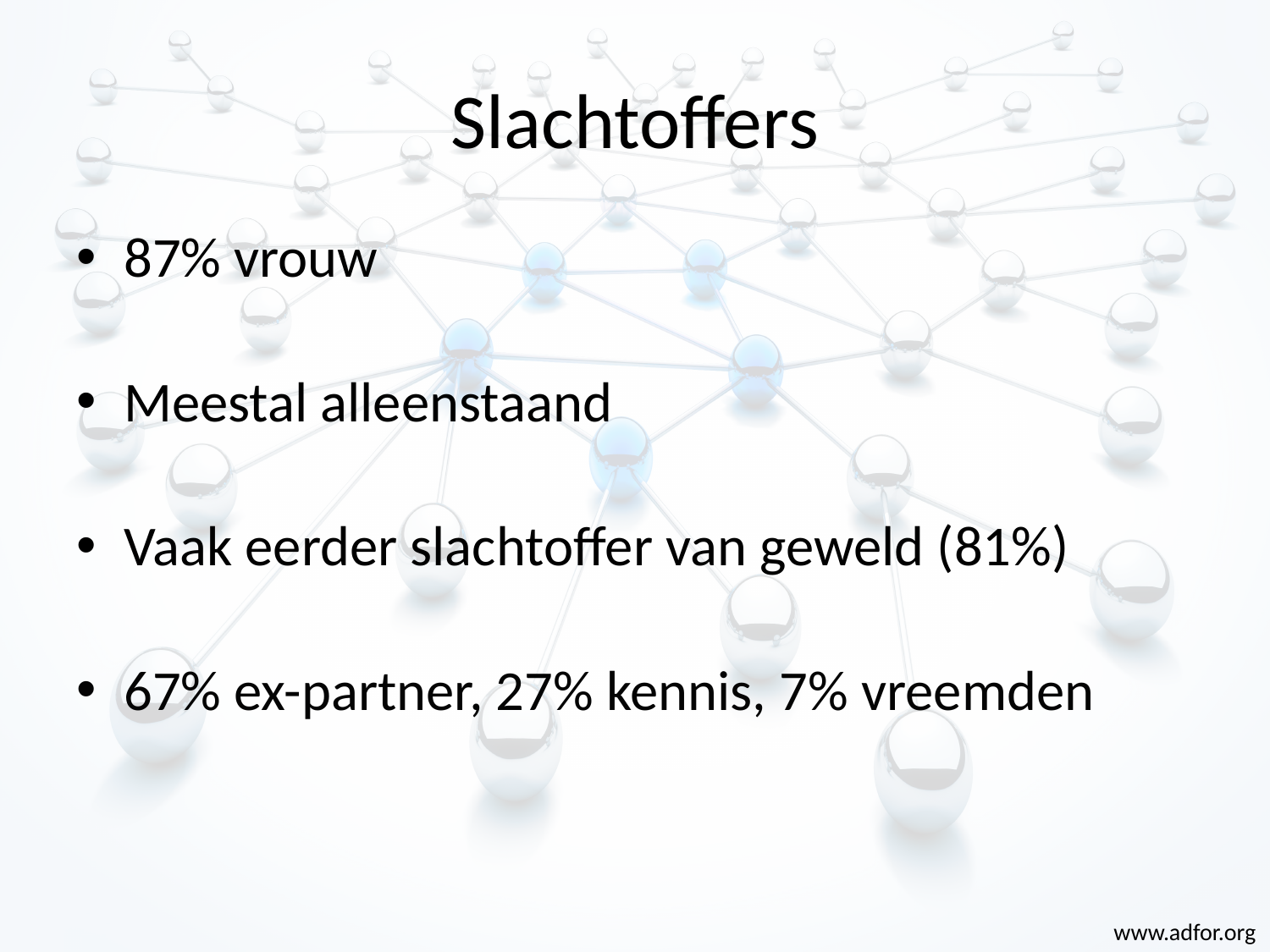

# Slachtoffers
87% vrouw

Meestal alleenstaand

Vaak eerder slachtoffer van geweld (81%)

67% ex-partner, 27% kennis, 7% vreemden
www.adfor.org